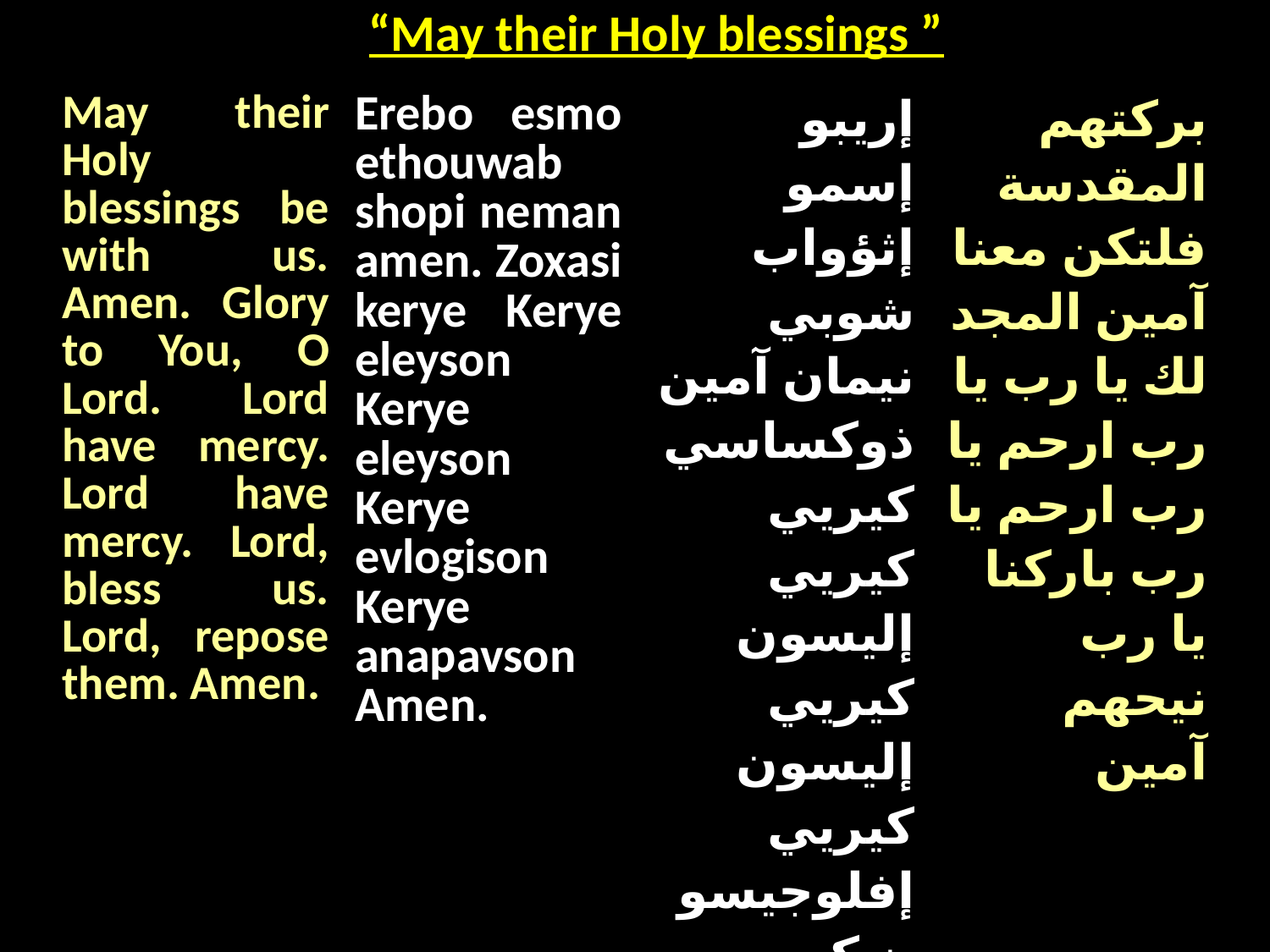

| “May their Holy blessings ” |
| --- |
| May their Holy blessings be with us. Amen. Glory to You, O Lord. Lord have mercy. Lord have mercy. Lord, bless us. Lord, repose them. Amen. | Erebo esmo ethouwab shopi neman amen. Zoxasi kerye Kerye eleyson Kerye eleyson Kerye evlogison Kerye anapavson Amen. | إريبو إسمو إثؤواب شوبي نيمان آمين ذوكساسي كيريي كيريي إليسون كيريي إليسون كيريي إفلوجيسون كيريي آنابافصون آمين. | بركتهم المقدسة فلتكن معنا آمين المجد لك يا رب يا رب ارحم يا رب ارحم يا رب باركنا يا رب نيحهم آمين |
| --- | --- | --- | --- |